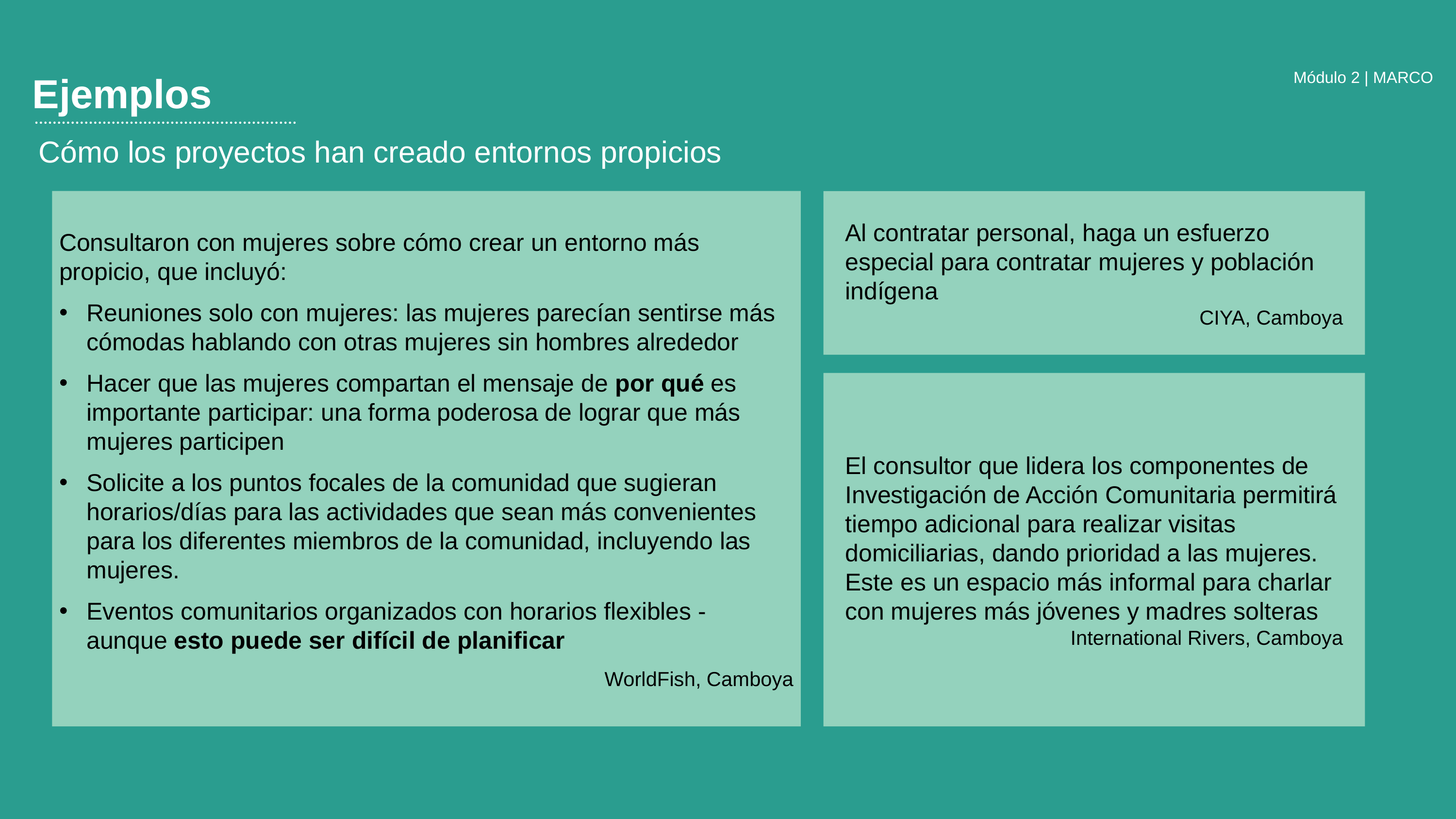

Módulo 2 | MARCO
Ejemplos

Cómo los proyectos han creado entornos propicios
Consultaron con mujeres sobre cómo crear un entorno más propicio, que incluyó:
Reuniones solo con mujeres: las mujeres parecían sentirse más cómodas hablando con otras mujeres sin hombres alrededor
Hacer que las mujeres compartan el mensaje de por qué es importante participar: una forma poderosa de lograr que más mujeres participen
Solicite a los puntos focales de la comunidad que sugieran horarios/días para las actividades que sean más convenientes para los diferentes miembros de la comunidad, incluyendo las mujeres.
Eventos comunitarios organizados con horarios flexibles - aunque esto puede ser difícil de planificar
WorldFish, Camboya
Al contratar personal, haga un esfuerzo especial para contratar mujeres y población indígena
CIYA, Camboya

El consultor que lidera los componentes de Investigación de Acción Comunitaria permitirá tiempo adicional para realizar visitas domiciliarias, dando prioridad a las mujeres. Este es un espacio más informal para charlar con mujeres más jóvenes y madres solteras
International Rivers, Camboya